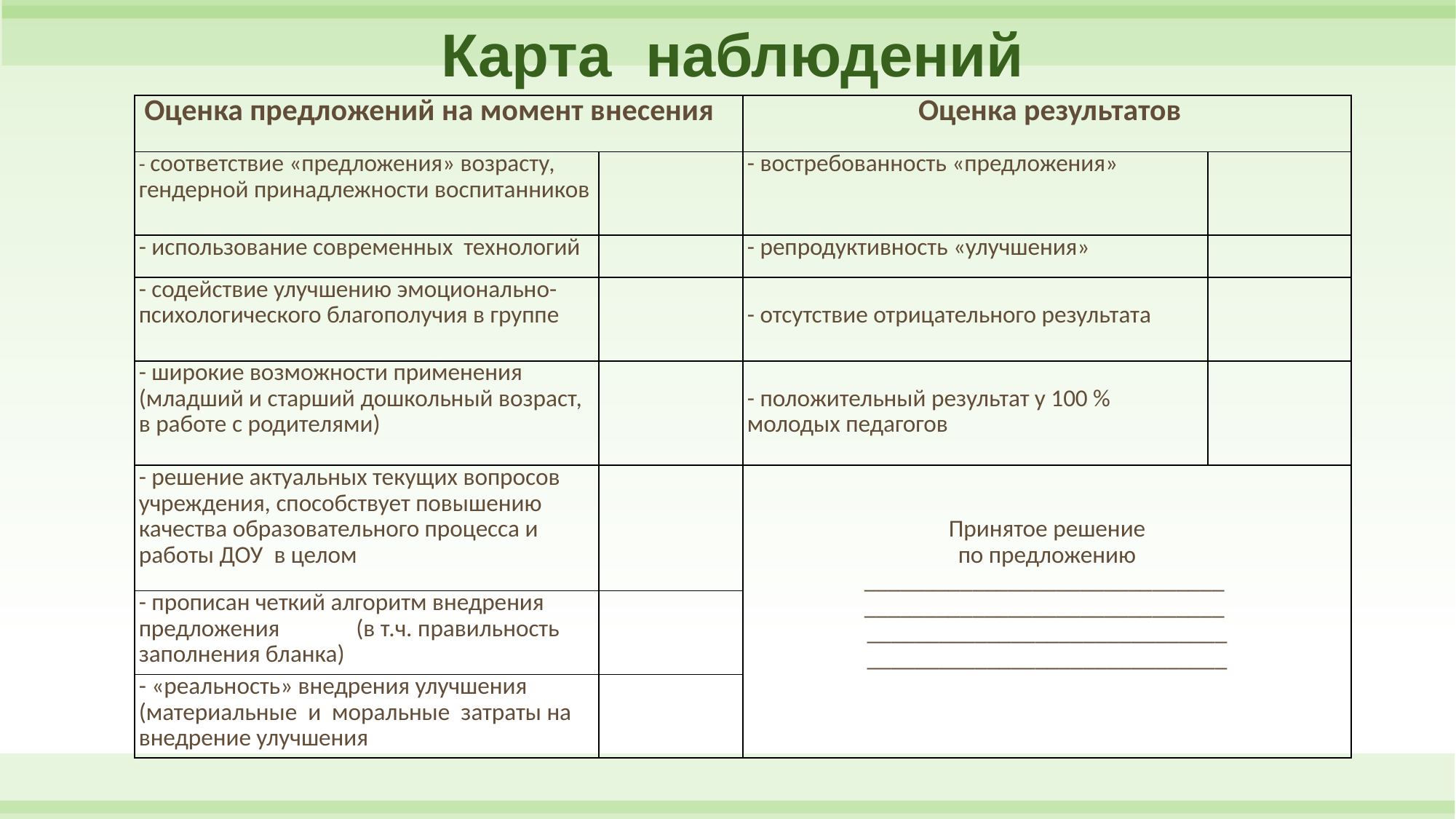

# Карта  наблюдений
| Оценка предложений на момент внесения |  | Оценка результатов |  |
| --- | --- | --- | --- |
| - соответствие «предложения» возрасту, гендерной принадлежности воспитанников |  | - востребованность «предложения» |  |
| - использование современных технологий |  | - репродуктивность «улучшения» |  |
| - содействие улучшению эмоционально-психологического благополучия в группе |  | - отсутствие отрицательного результата |  |
| - широкие возможности применения (младший и старший дошкольный возраст, в работе с родителями) |  | - положительный результат у 100 % молодых педагогов |  |
| - решение актуальных текущих вопросов учреждения, способствует повышению качества образовательного процесса и работы ДОУ в целом |  | Принятое решение по предложению \_\_\_\_\_\_\_\_\_\_\_\_\_\_\_\_\_\_\_\_\_\_\_\_\_\_\_\_\_\_  \_\_\_\_\_\_\_\_\_\_\_\_\_\_\_\_\_\_\_\_\_\_\_\_\_\_\_\_\_\_  \_\_\_\_\_\_\_\_\_\_\_\_\_\_\_\_\_\_\_\_\_\_\_\_\_\_\_\_\_\_ \_\_\_\_\_\_\_\_\_\_\_\_\_\_\_\_\_\_\_\_\_\_\_\_\_\_\_\_\_\_ |  |
| - прописан четкий алгоритм внедрения предложения (в т.ч. правильность заполнения бланка) |  |  |  |
| - «реальность» внедрения улучшения (материальные и моральные затраты на внедрение улучшения |  |  |  |